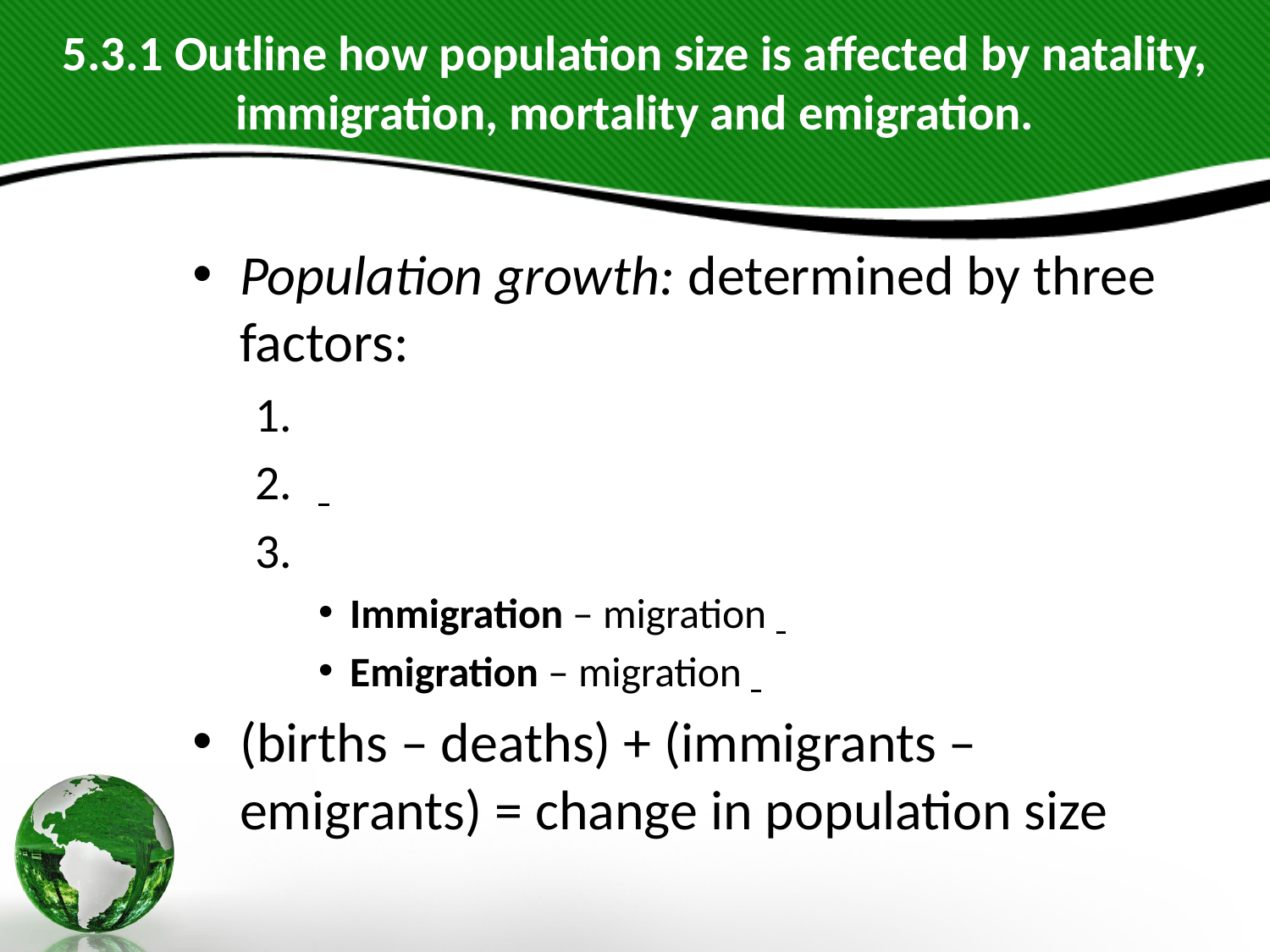

# 5.3.1 Outline how population size is affected by natality, immigration, mortality and emigration.
Population growth: determined by three factors:

Immigration – migration
Emigration – migration
(births – deaths) + (immigrants – emigrants) = change in population size